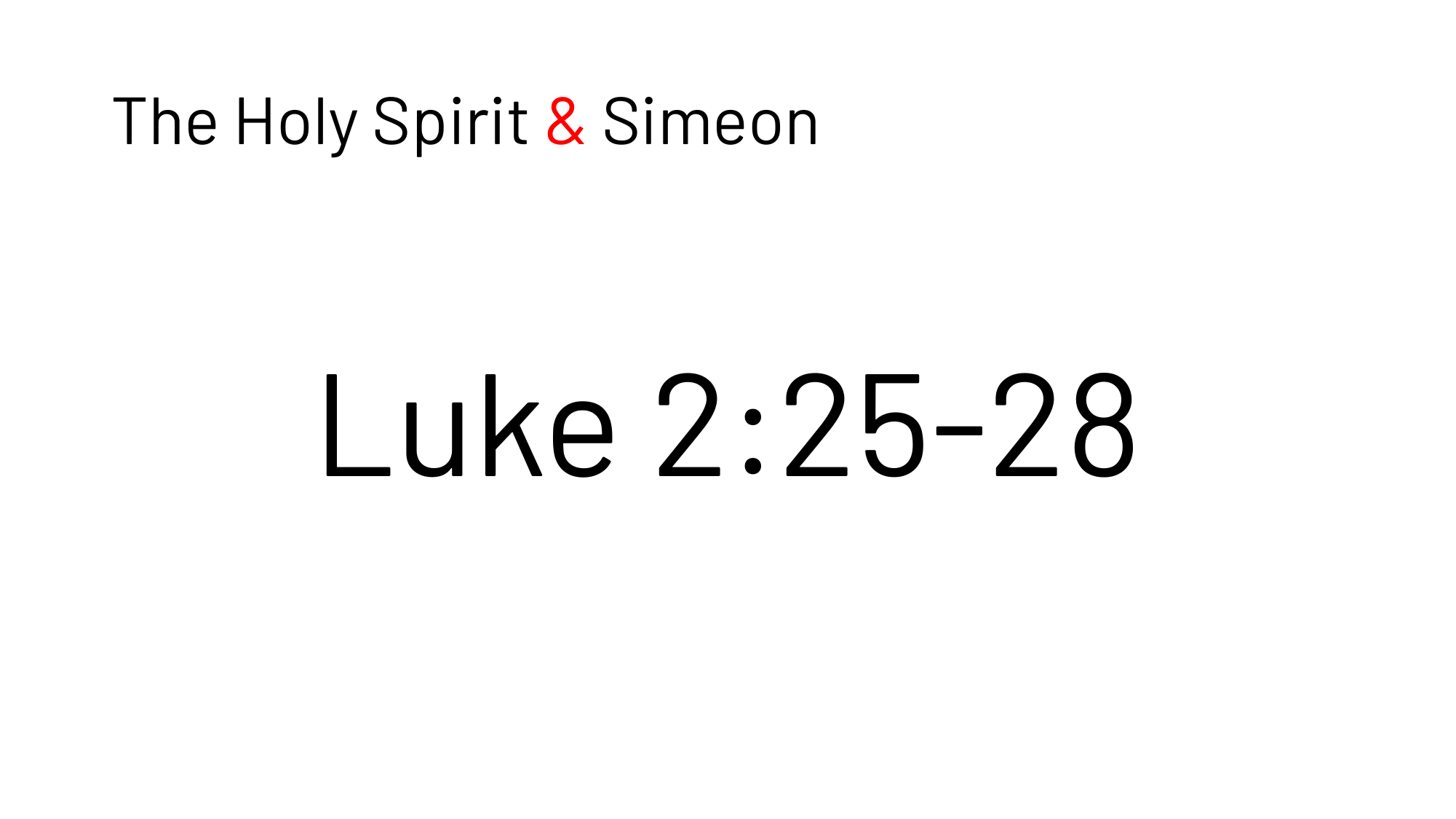

# The Holy Spirit & Simeon

Luke 2:25-28